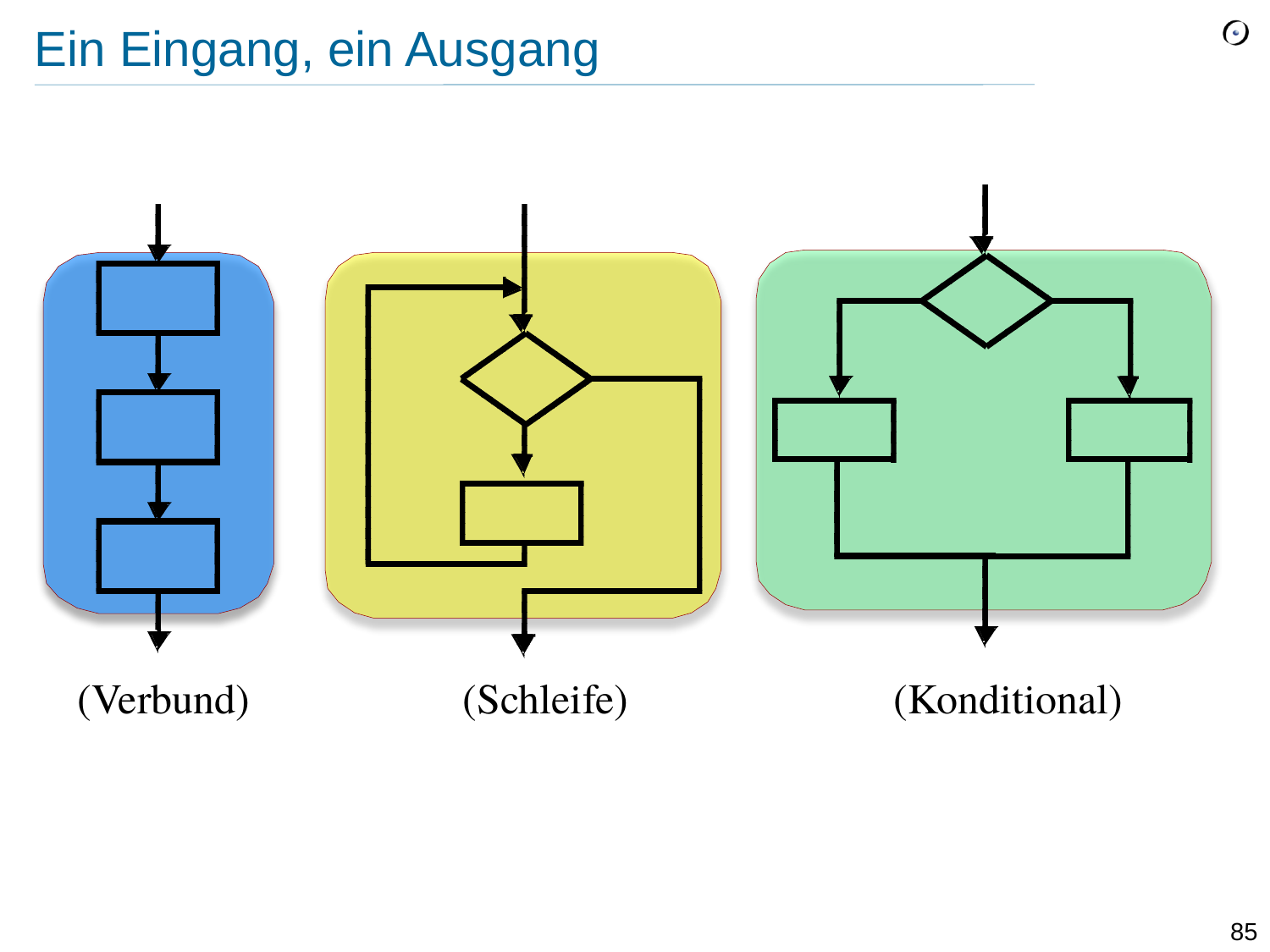

# Ein Eingang, ein Ausgang

(Verbund)
(Schleife)
(Konditional)